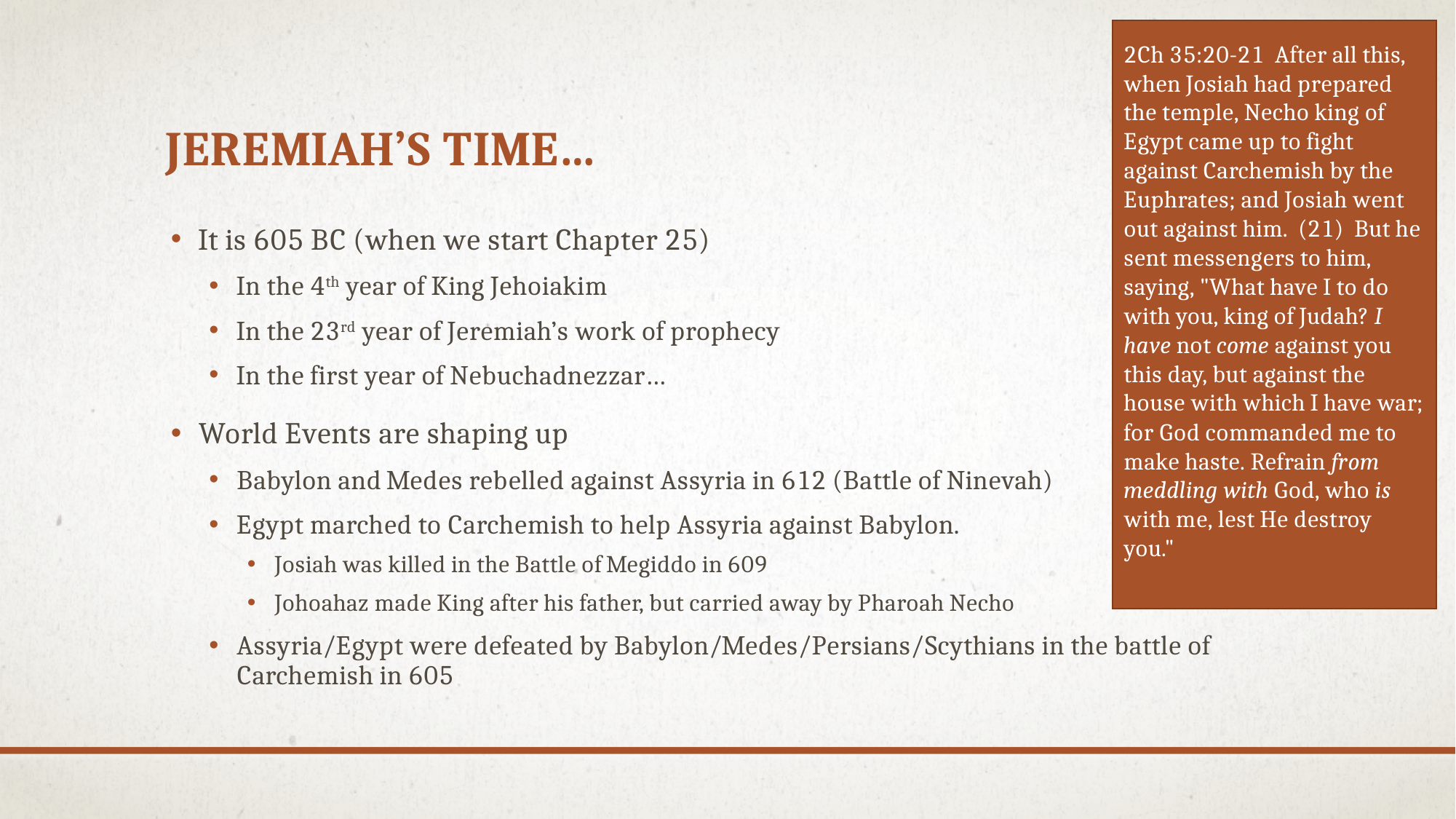

2Ch 35:20-21  After all this, when Josiah had prepared the temple, Necho king of Egypt came up to fight against Carchemish by the Euphrates; and Josiah went out against him.  (21)  But he sent messengers to him, saying, "What have I to do with you, king of Judah? I have not come against you this day, but against the house with which I have war; for God commanded me to make haste. Refrain from meddling with God, who is with me, lest He destroy you."

# Jeremiah’s Time…
It is 605 BC (when we start Chapter 25)
In the 4th year of King Jehoiakim
In the 23rd year of Jeremiah’s work of prophecy
In the first year of Nebuchadnezzar…
World Events are shaping up
Babylon and Medes rebelled against Assyria in 612 (Battle of Ninevah)
Egypt marched to Carchemish to help Assyria against Babylon.
Josiah was killed in the Battle of Megiddo in 609
Johoahaz made King after his father, but carried away by Pharoah Necho
Assyria/Egypt were defeated by Babylon/Medes/Persians/Scythians in the battle of Carchemish in 605